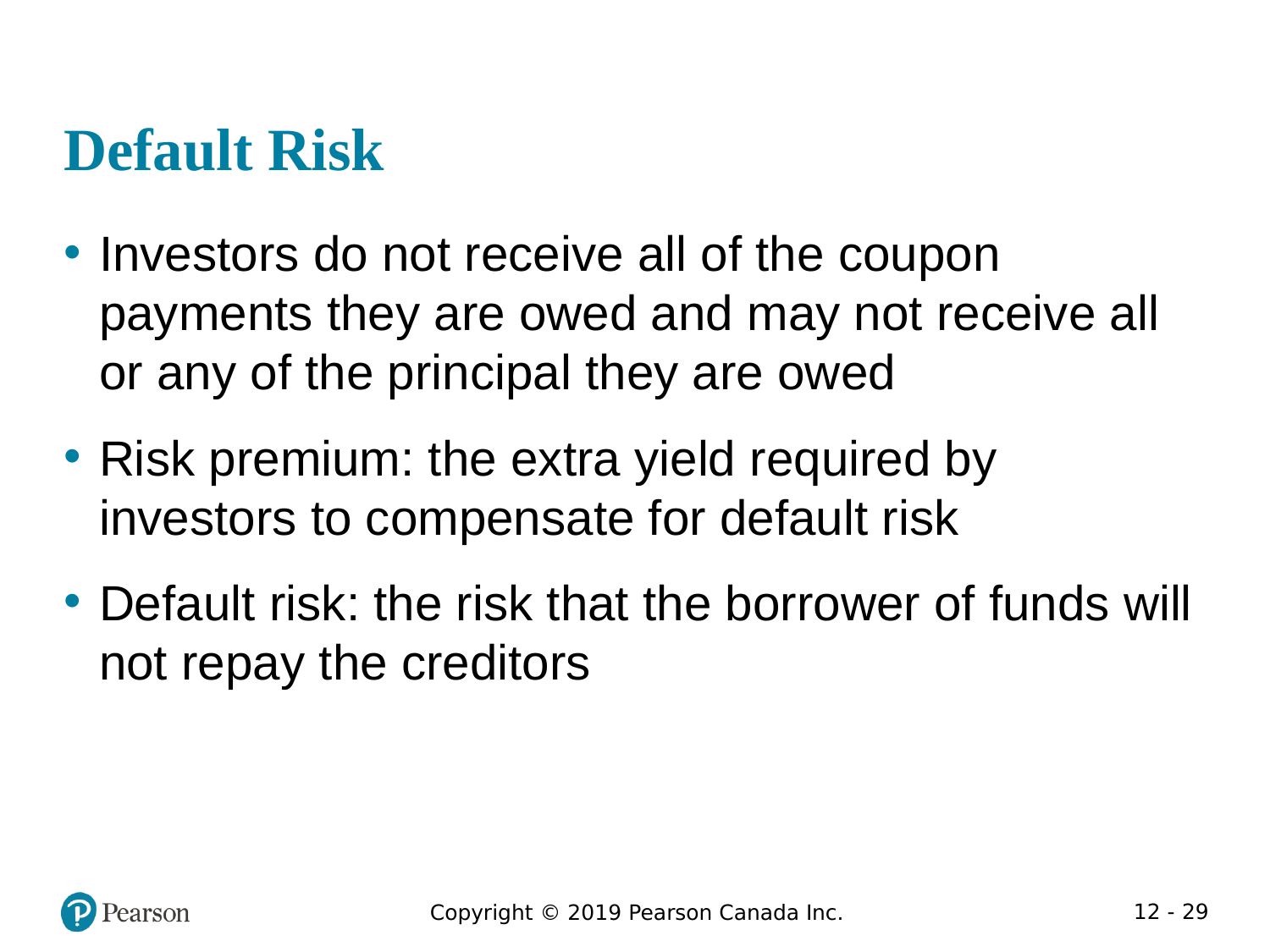

# Default Risk
Investors do not receive all of the coupon payments they are owed and may not receive all or any of the principal they are owed
Risk premium: the extra yield required by investors to compensate for default risk
Default risk: the risk that the borrower of funds will not repay the creditors